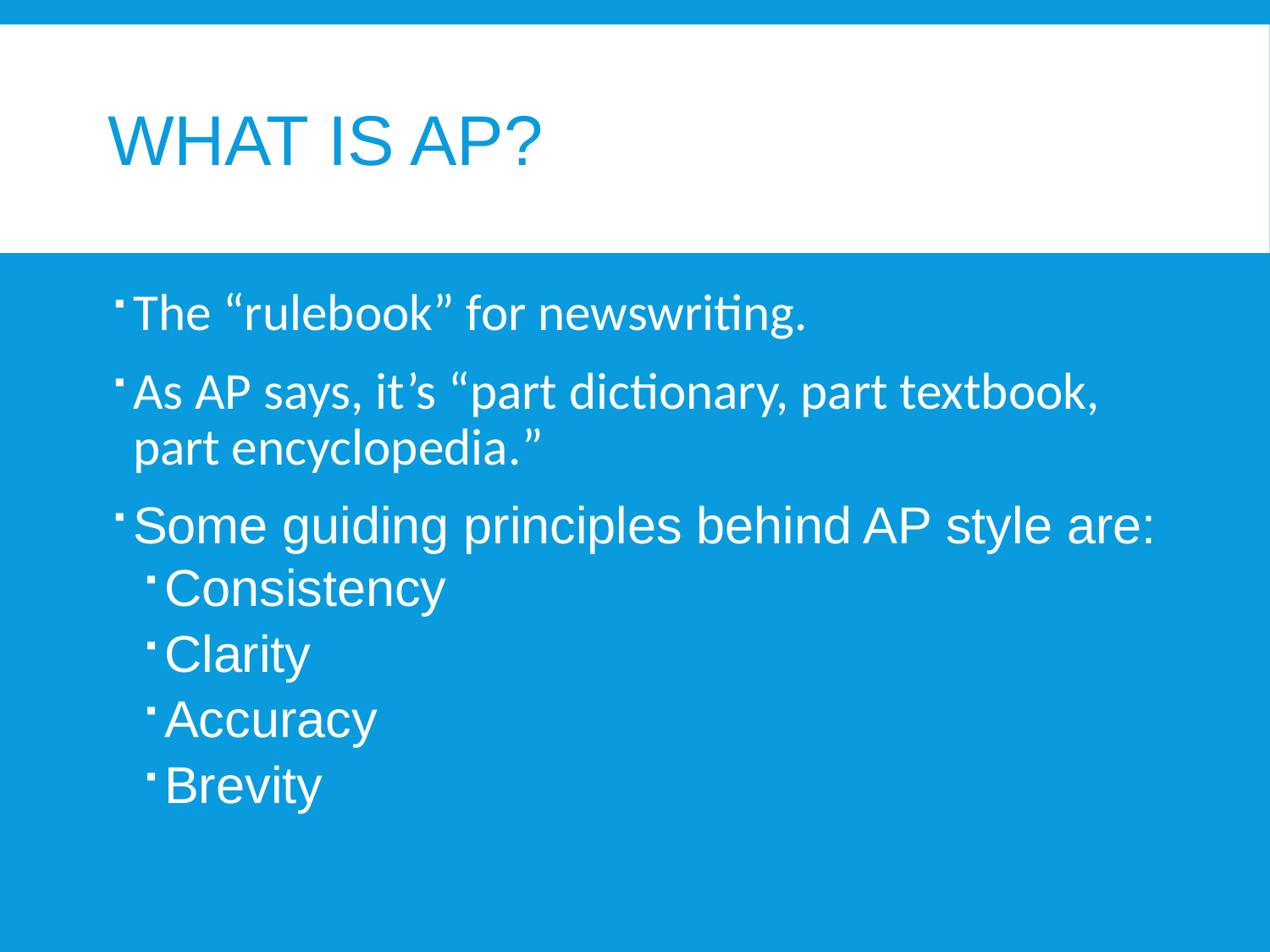

# What is ap?
The “rulebook” for newswriting.
As AP says, it’s “part dictionary, part textbook, part encyclopedia.”
Some guiding principles behind AP style are:
Consistency
Clarity
Accuracy
Brevity